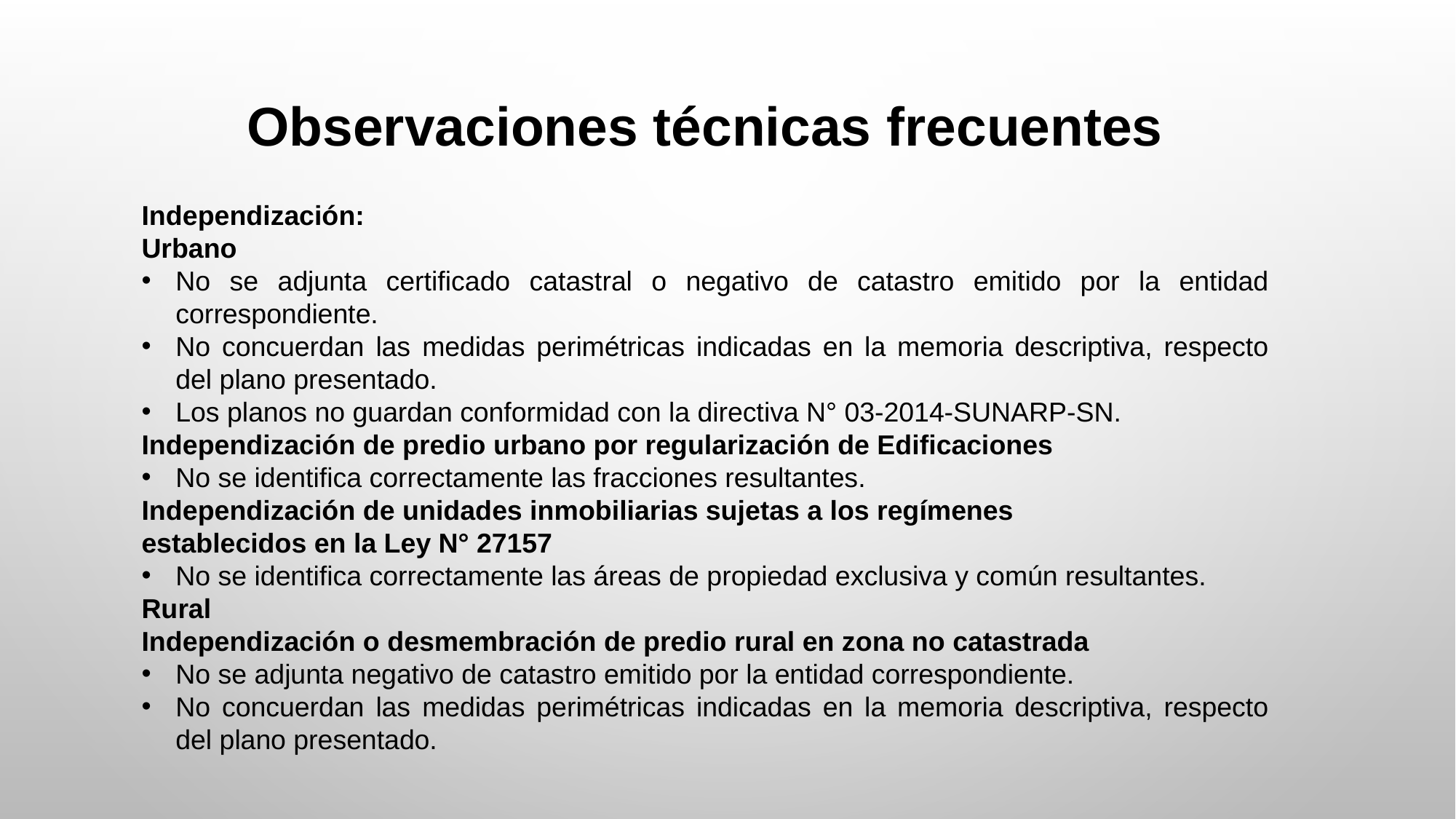

# Observaciones técnicas frecuentes
Independización:
Urbano
No se adjunta certificado catastral o negativo de catastro emitido por la entidad correspondiente.
No concuerdan las medidas perimétricas indicadas en la memoria descriptiva, respecto del plano presentado.
Los planos no guardan conformidad con la directiva N° 03-2014-SUNARP-SN.
Independización de predio urbano por regularización de Edificaciones
No se identifica correctamente las fracciones resultantes.
Independización de unidades inmobiliarias sujetas a los regímenes
establecidos en la Ley N° 27157
No se identifica correctamente las áreas de propiedad exclusiva y común resultantes.
Rural
Independización o desmembración de predio rural en zona no catastrada
No se adjunta negativo de catastro emitido por la entidad correspondiente.
No concuerdan las medidas perimétricas indicadas en la memoria descriptiva, respecto del plano presentado.